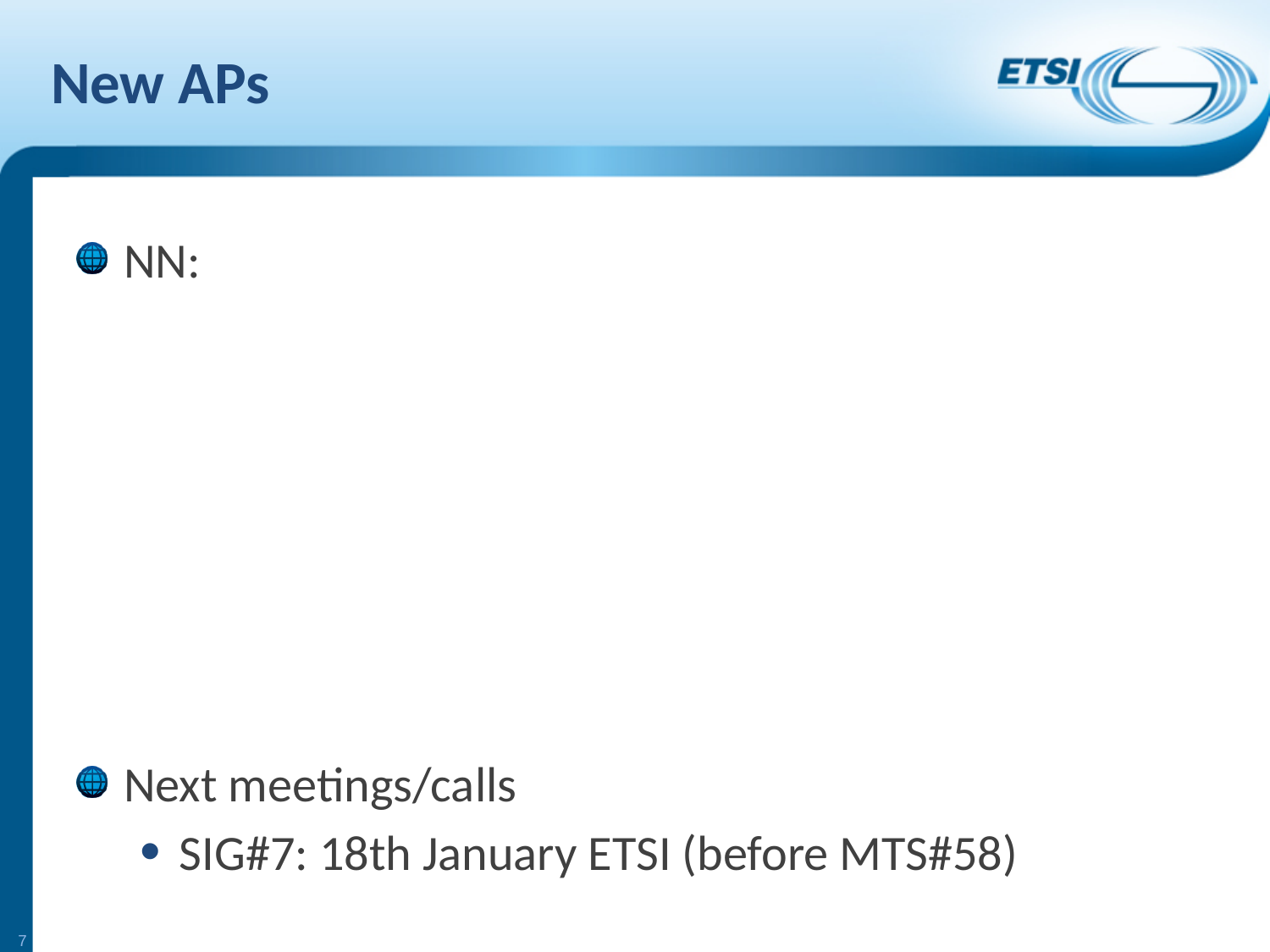

# New APs
NN:

Next meetings/calls
SIG#7: 18th January ETSI (before MTS#58)
7